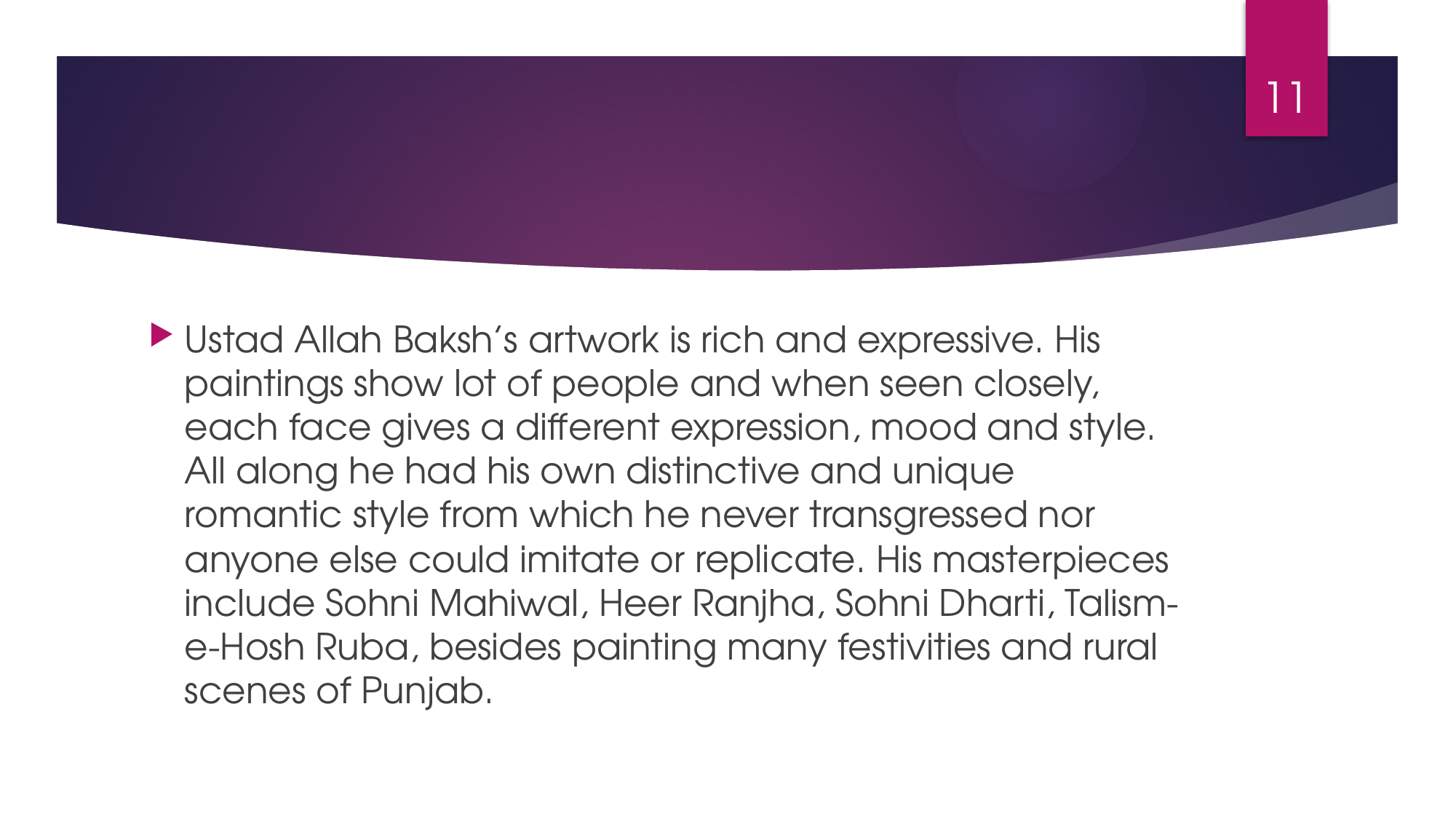

11
#
Ustad Allah Baksh’s artwork is rich and expressive. His paintings show lot of people and when seen closely, each face gives a different expression, mood and style. All along he had his own distinctive and unique romantic style from which he never transgressed nor anyone else could imitate or replicate. His masterpieces include Sohni Mahiwal, Heer Ranjha, Sohni Dharti, Talism-e-Hosh Ruba, besides painting many festivities and rural scenes of Punjab.